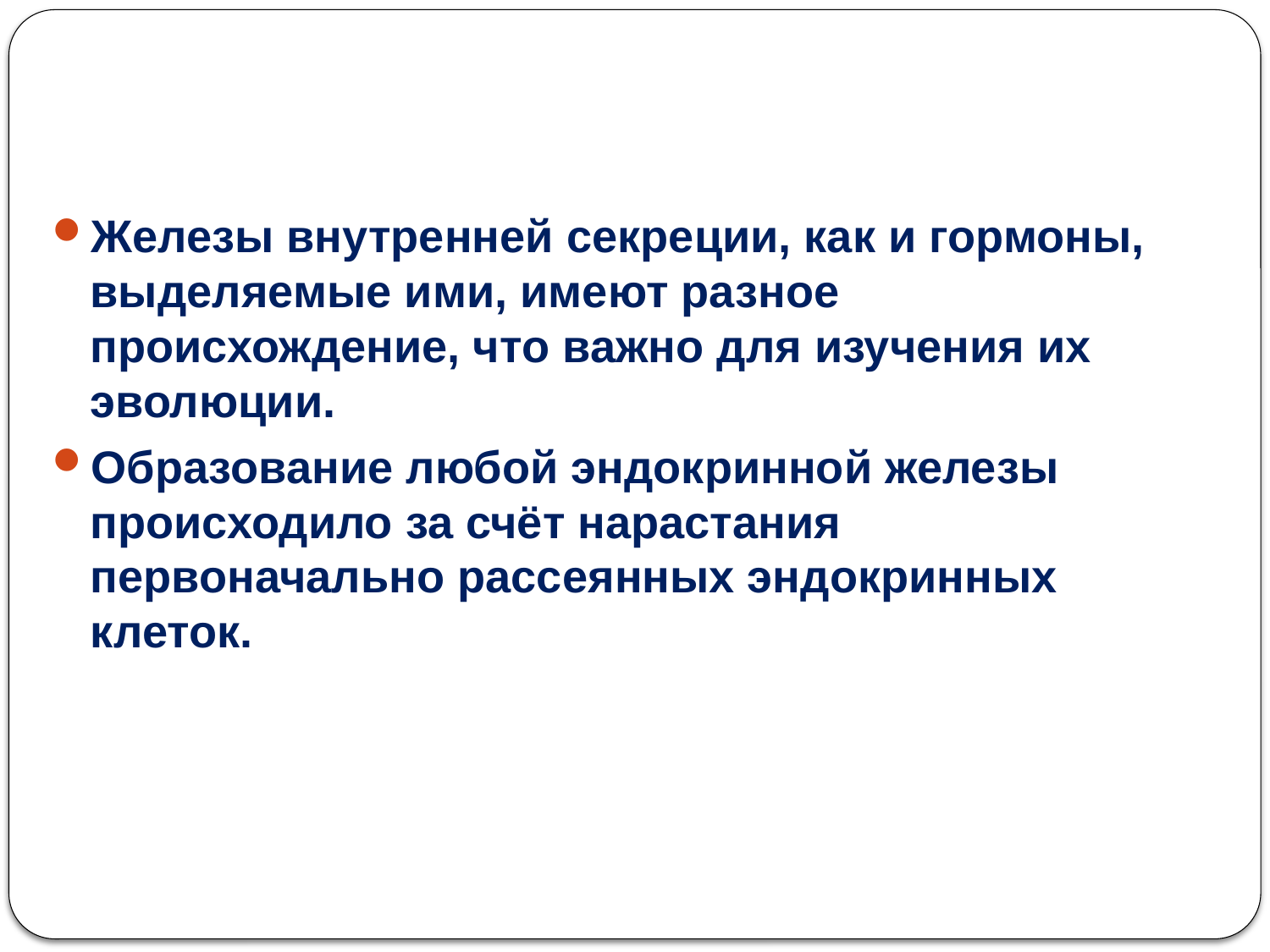

Железы внутренней секреции, как и гормоны, выделяемые ими, имеют разное происхождение, что важно для изучения их эволюции.
Образование любой эндокринной железы происходило за счёт нарастания первоначально рассеянных эндокринных клеток.